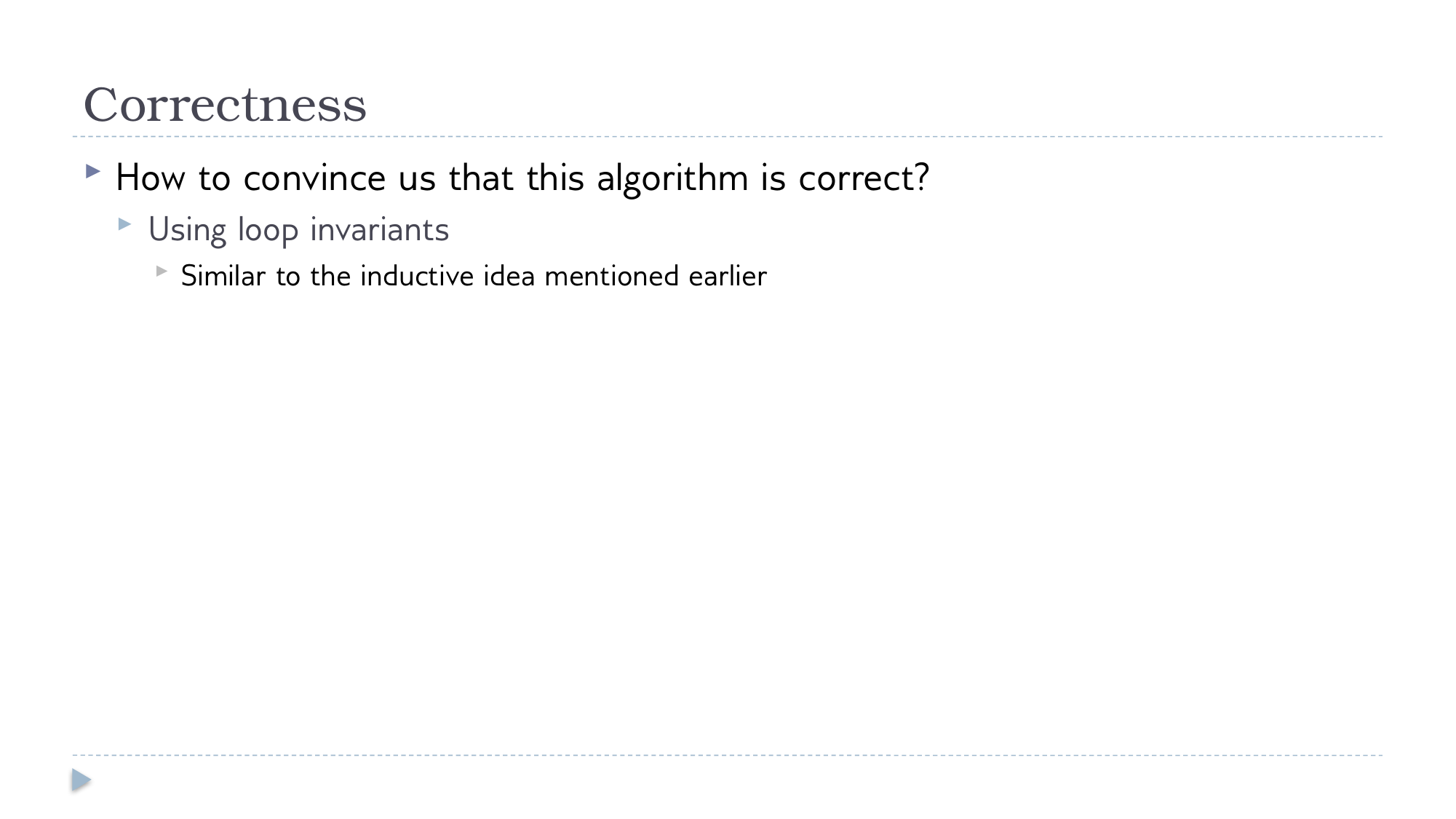

# Correctness
How to convince us that this algorithm is correct?
Using loop invariants
Similar to the inductive idea mentioned earlier